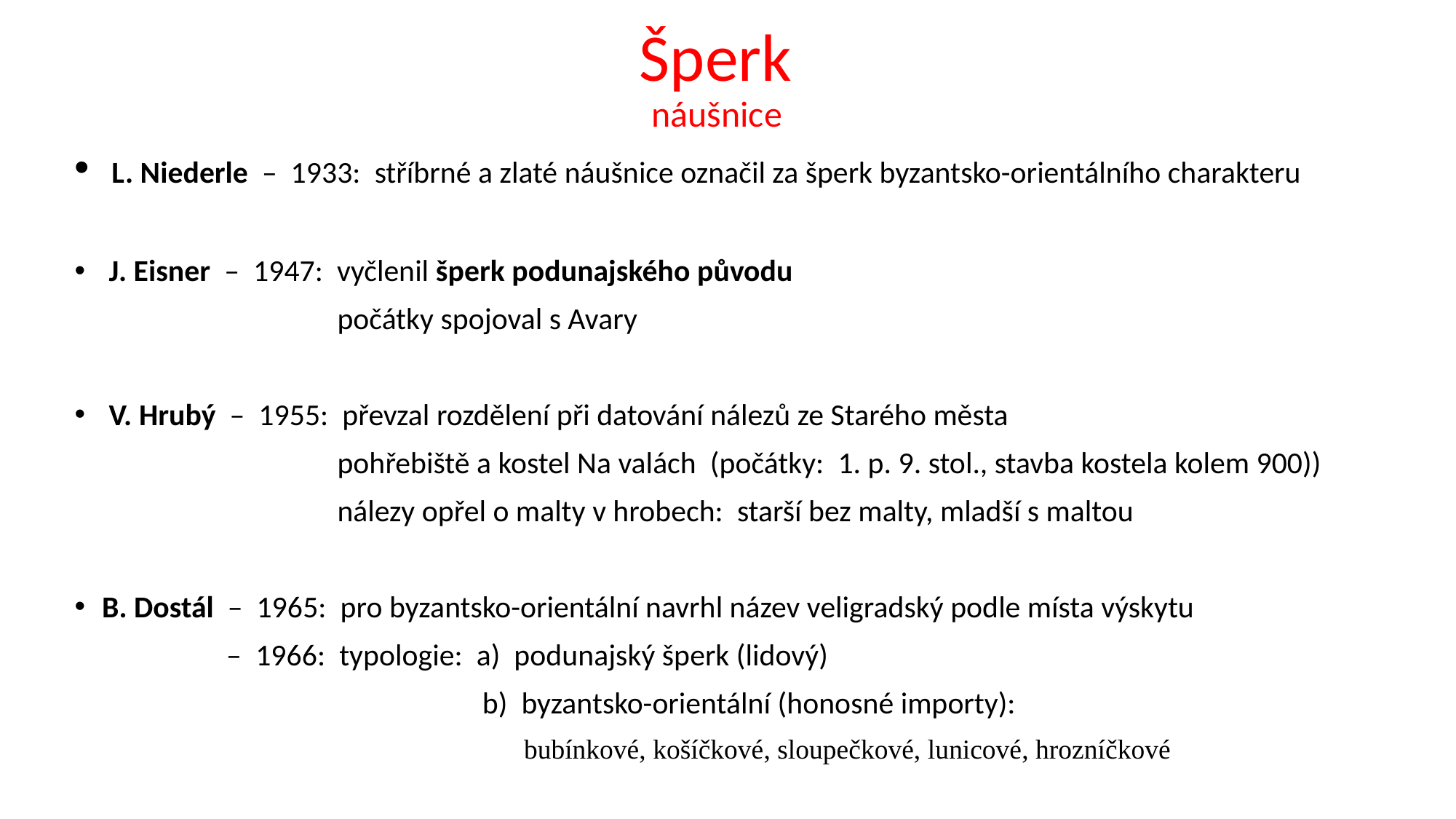

# Šperk náušnice
 L. Niederle  –  1933:  stříbrné a zlaté náušnice označil za šperk byzantsko-orientálního charakteru

 J. Eisner  –  1947:  vyčlenil šperk podunajského původu
                                      počátky spojoval s Avary

 V. Hrubý  –  1955:  převzal rozdělení při datování nálezů ze Starého města
                                      pohřebiště a kostel Na valách  (počátky:  1. p. 9. stol., stavba kostela kolem 900))
                                      nálezy opřel o malty v hrobech:  starší bez malty, mladší s maltou

B. Dostál  –  1965:  pro byzantsko-orientální navrhl název veligradský podle místa výskytu
                      –  1966:  typologie:  a)  podunajský šperk (lidový)
                                                           b)  byzantsko-orientální (honosné importy):
                                                                 bubínkové, košíčkové, sloupečkové, lunicové, hrozníčkové